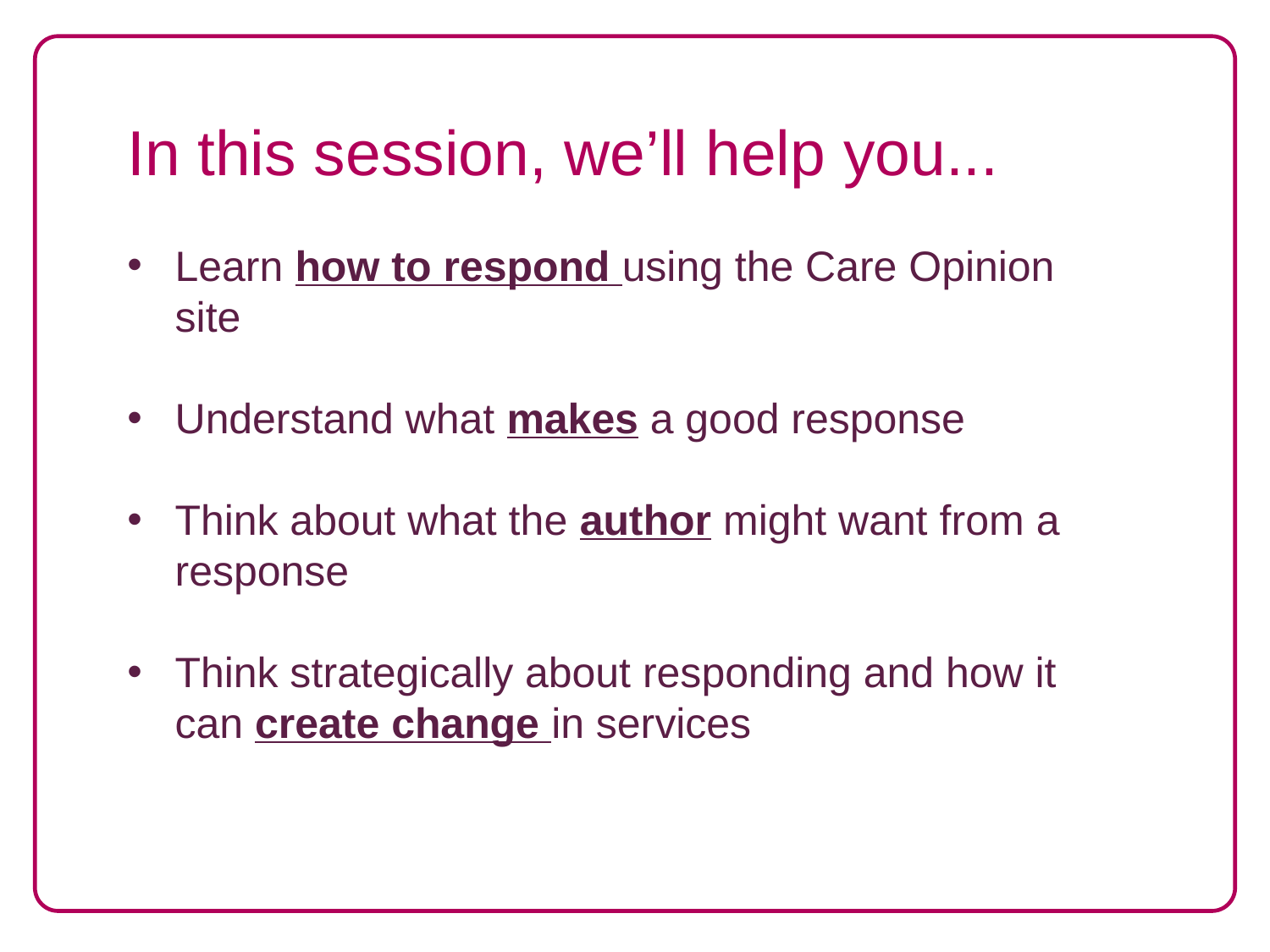

In this session, we’ll help you...

Learn how to respond using the Care Opinion site

Understand what makes a good response

Think about what the author might want from a response

Think strategically about responding and how it can create change in services